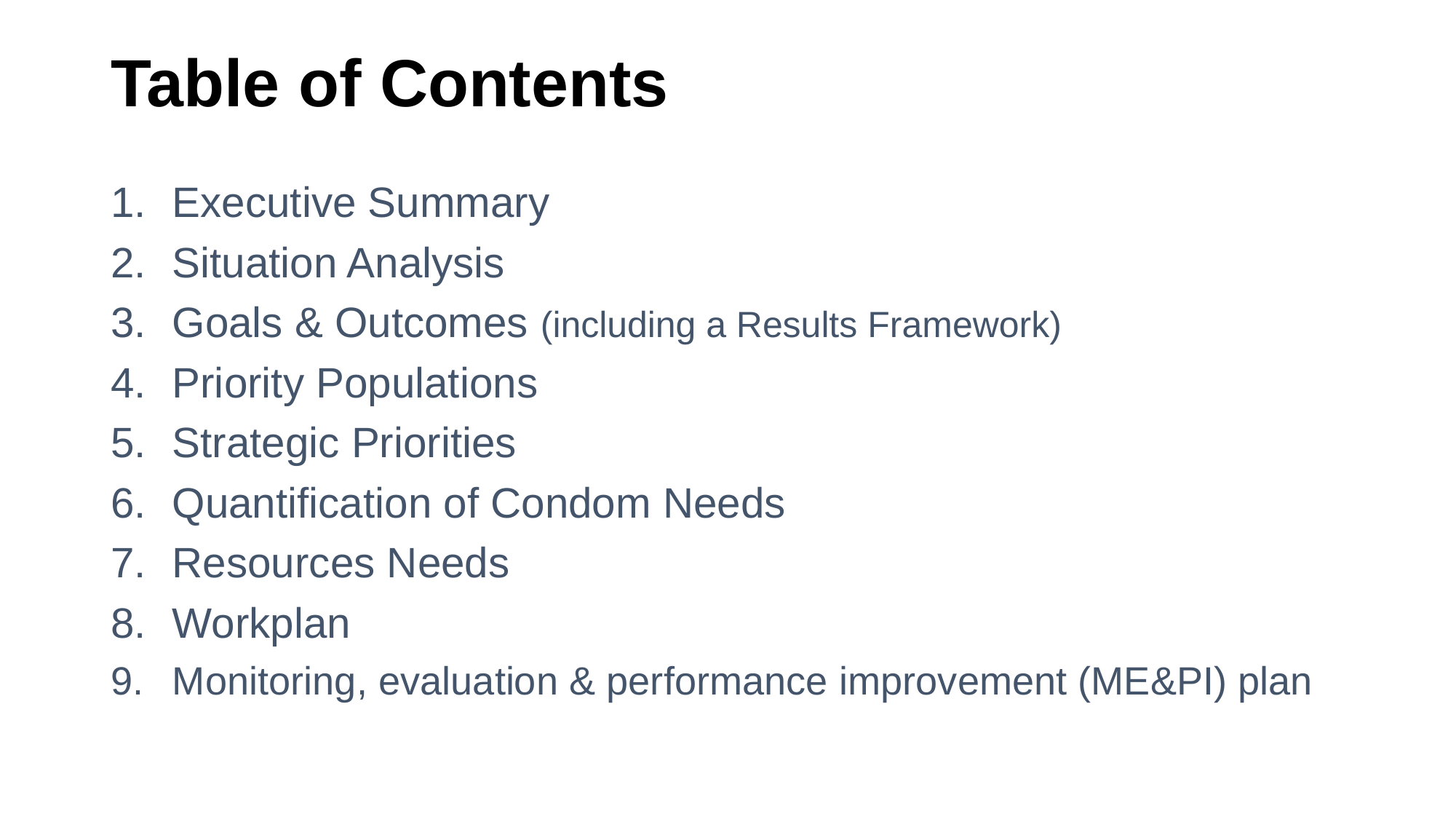

# Table of Contents
Executive Summary
Situation Analysis
Goals & Outcomes (including a Results Framework)
Priority Populations
Strategic Priorities
Quantification of Condom Needs
Resources Needs
Workplan
Monitoring, evaluation & performance improvement (ME&PI) plan